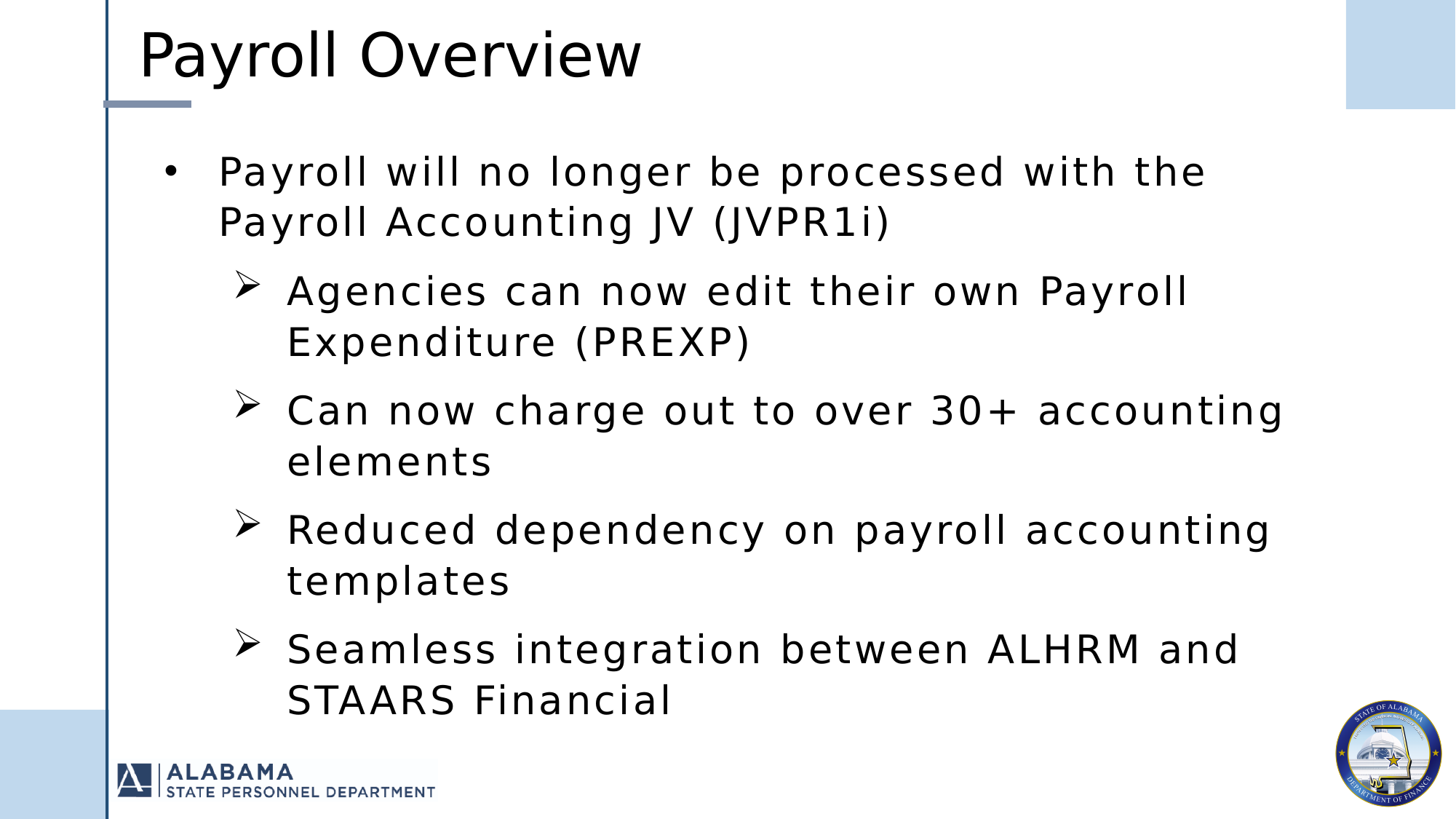

Payroll Overview
Payroll will no longer be processed with the Payroll Accounting JV (JVPR1i)
Agencies can now edit their own Payroll Expenditure (PREXP)
Can now charge out to over 30+ accounting elements
Reduced dependency on payroll accounting templates
Seamless integration between ALHRM and STAARS Financial